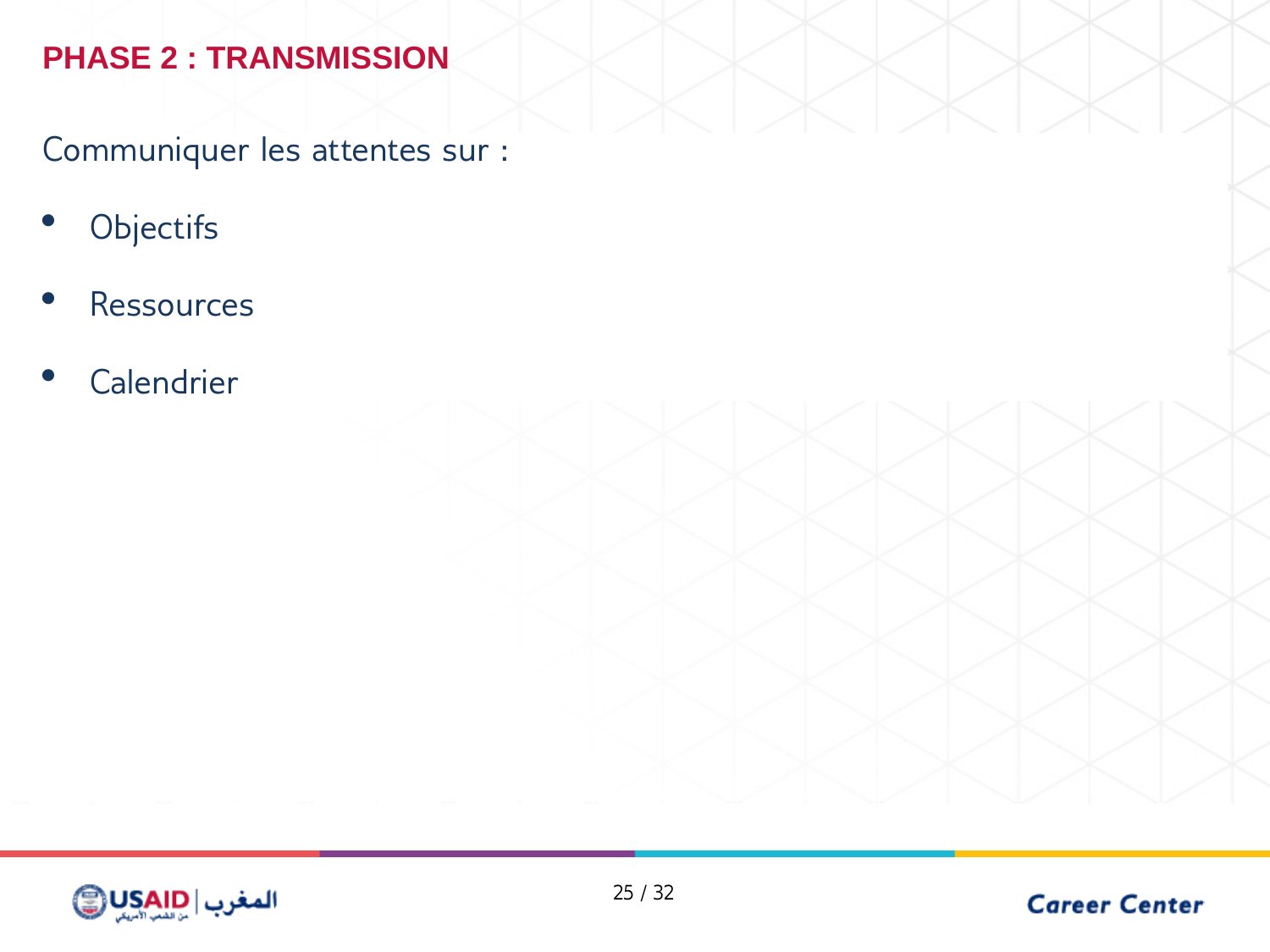

PHASE 2 : TRANSMISSION
Communiquer les attentes sur :
Objectifs
Ressources
Calendrier
25 / 32